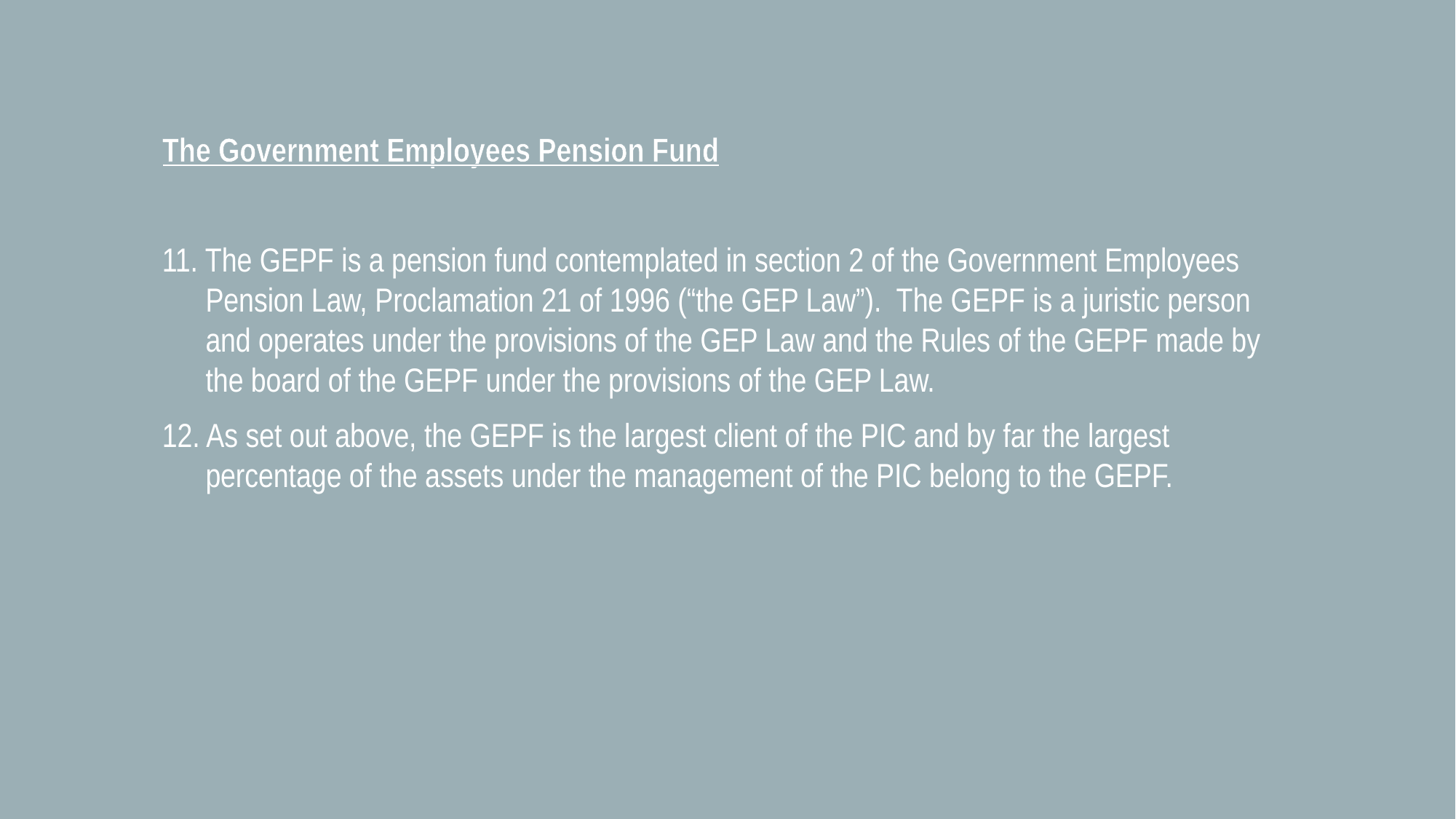

The Government Employees Pension Fund

11. The GEPF is a pension fund contemplated in section 2 of the Government Employees Pension Law, Proclamation 21 of 1996 (“the GEP Law”).  The GEPF is a juristic person and operates under the provisions of the GEP Law and the Rules of the GEPF made by the board of the GEPF under the provisions of the GEP Law.
12. As set out above, the GEPF is the largest client of the PIC and by far the largest percentage of the assets under the management of the PIC belong to the GEPF.